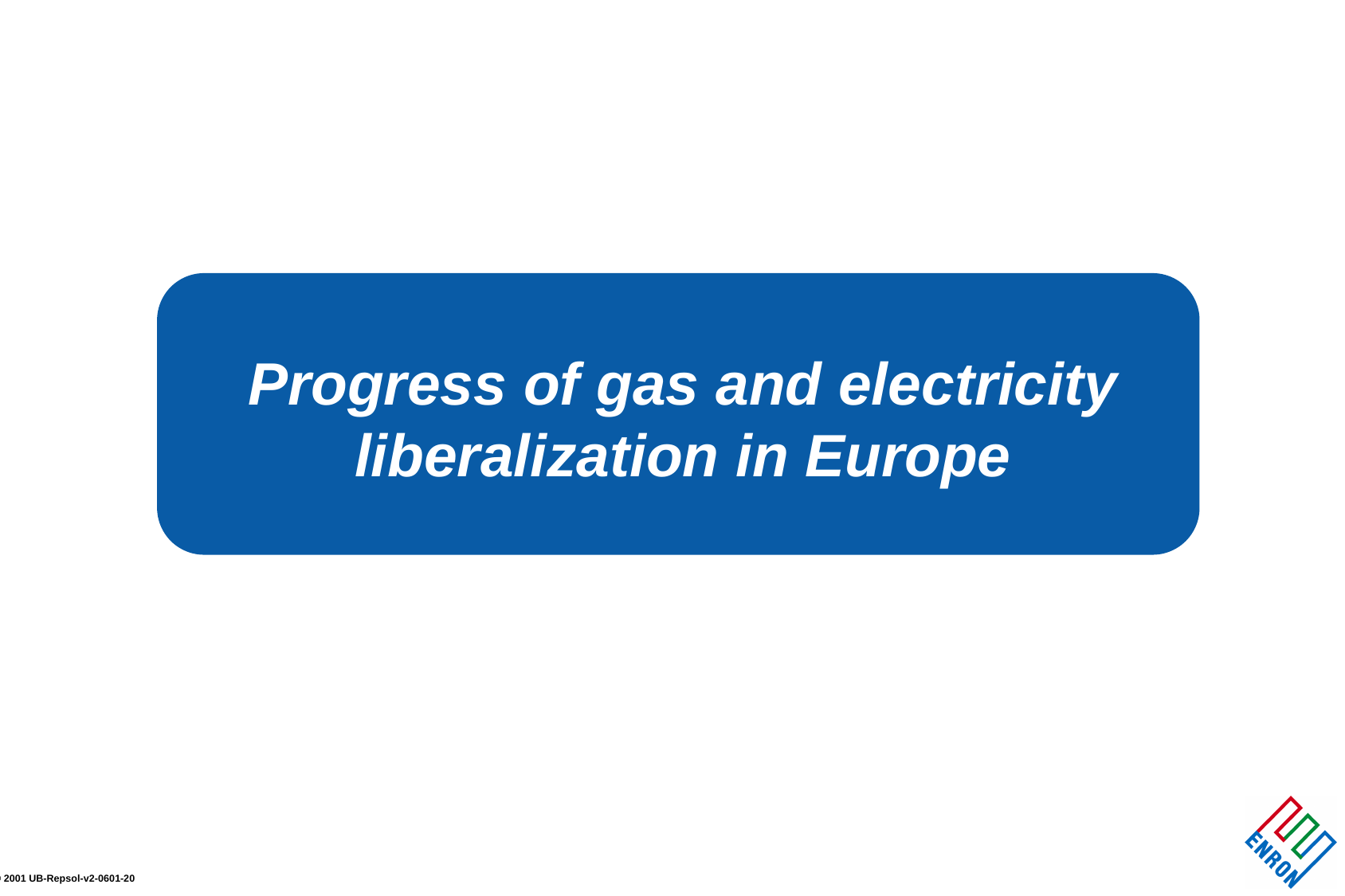

Progress of gas and electricity liberalization in Europe